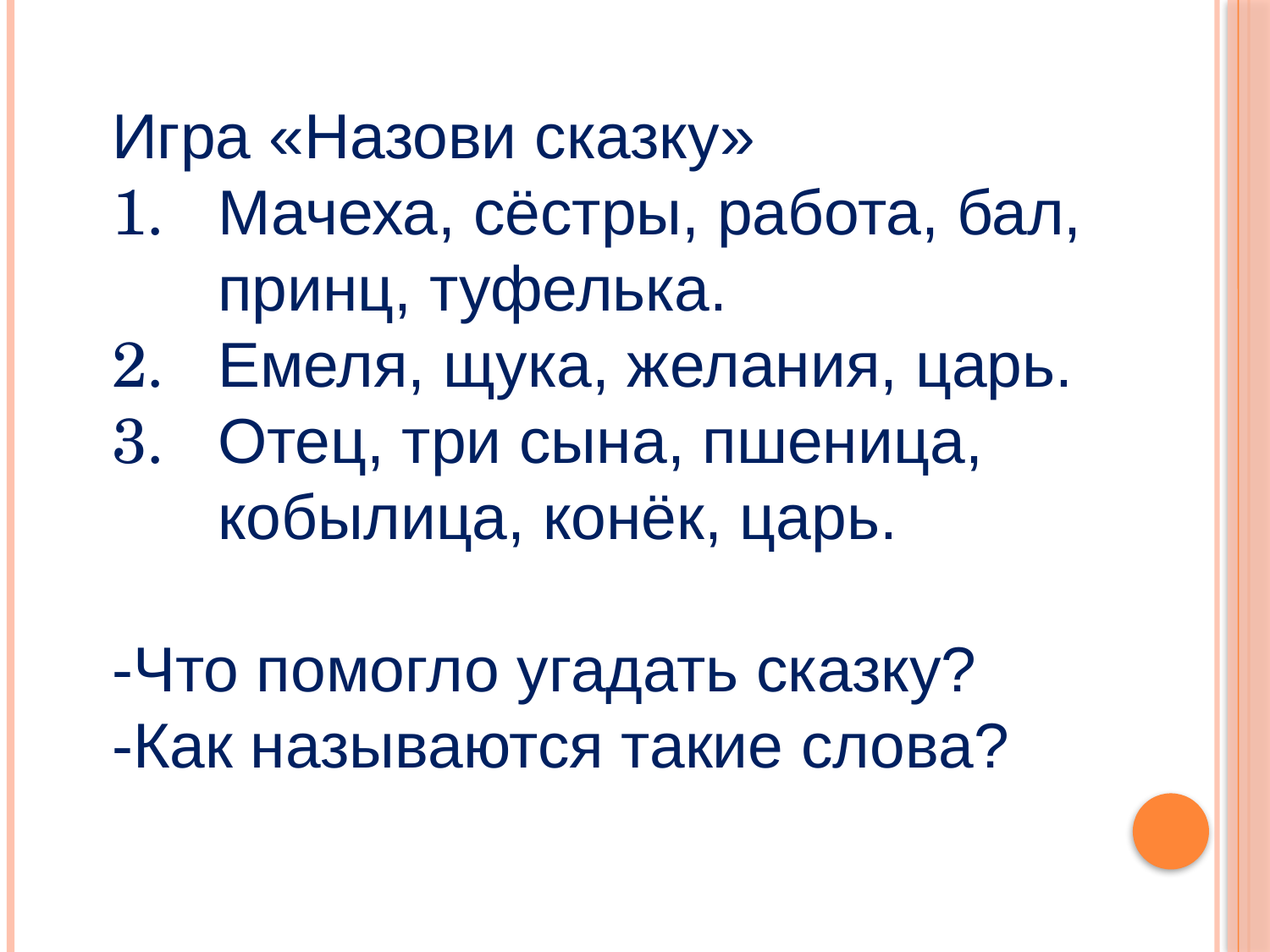

#
Игра «Назови сказку»
Мачеха, сёстры, работа, бал, принц, туфелька.
Емеля, щука, желания, царь.
Отец, три сына, пшеница, кобылица, конёк, царь.

-Что помогло угадать сказку?
-Как называются такие слова?